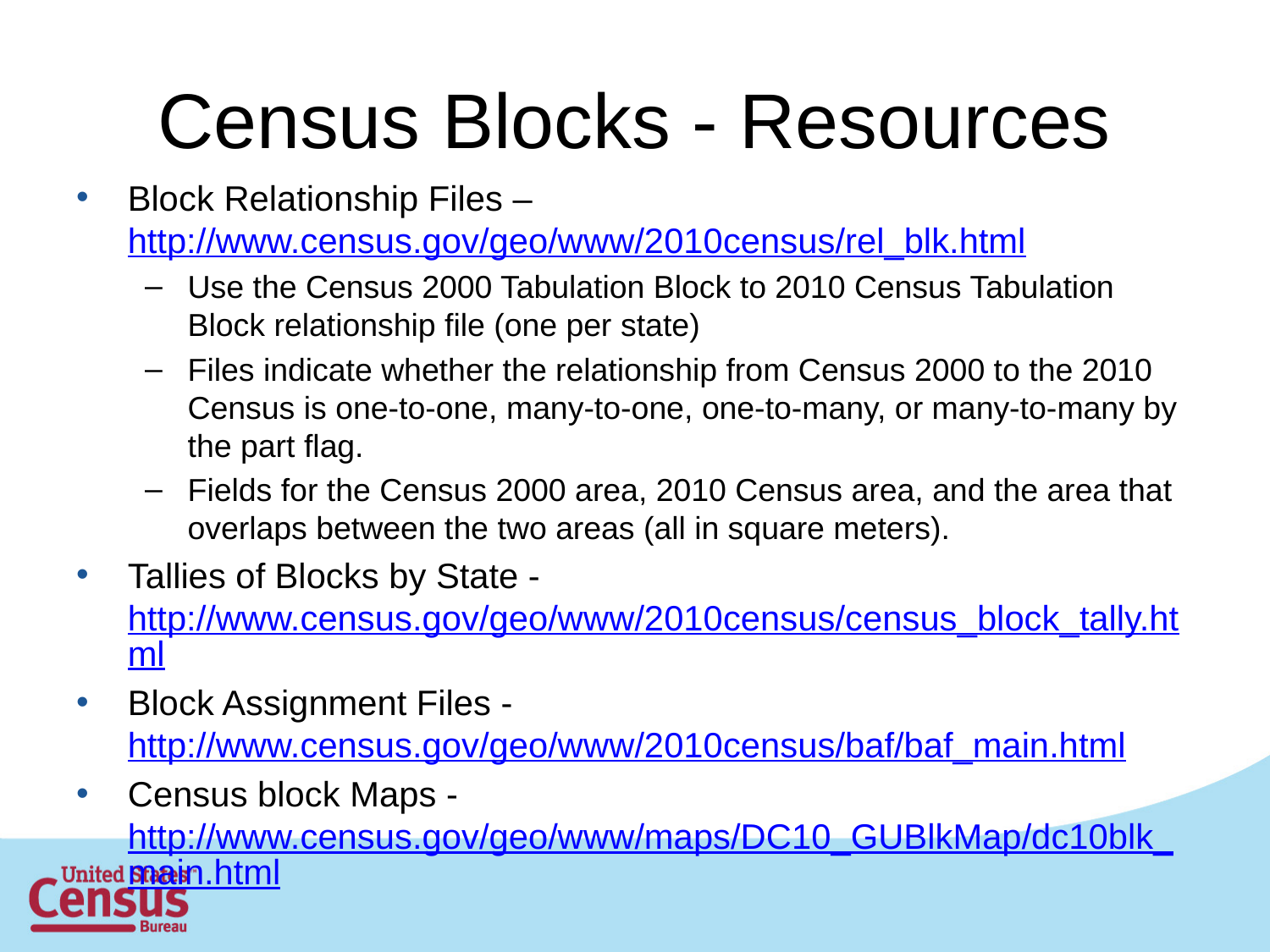

# Census Blocks - Resources
Block Relationship Files – http://www.census.gov/geo/www/2010census/rel_blk.html
Use the Census 2000 Tabulation Block to 2010 Census Tabulation Block relationship file (one per state)
Files indicate whether the relationship from Census 2000 to the 2010 Census is one-to-one, many-to-one, one-to-many, or many-to-many by the part flag.
Fields for the Census 2000 area, 2010 Census area, and the area that overlaps between the two areas (all in square meters).
Tallies of Blocks by State - http://www.census.gov/geo/www/2010census/census_block_tally.html
Block Assignment Files - http://www.census.gov/geo/www/2010census/baf/baf_main.html
Census block Maps - http://www.census.gov/geo/www/maps/DC10_GUBlkMap/dc10blk_main.html